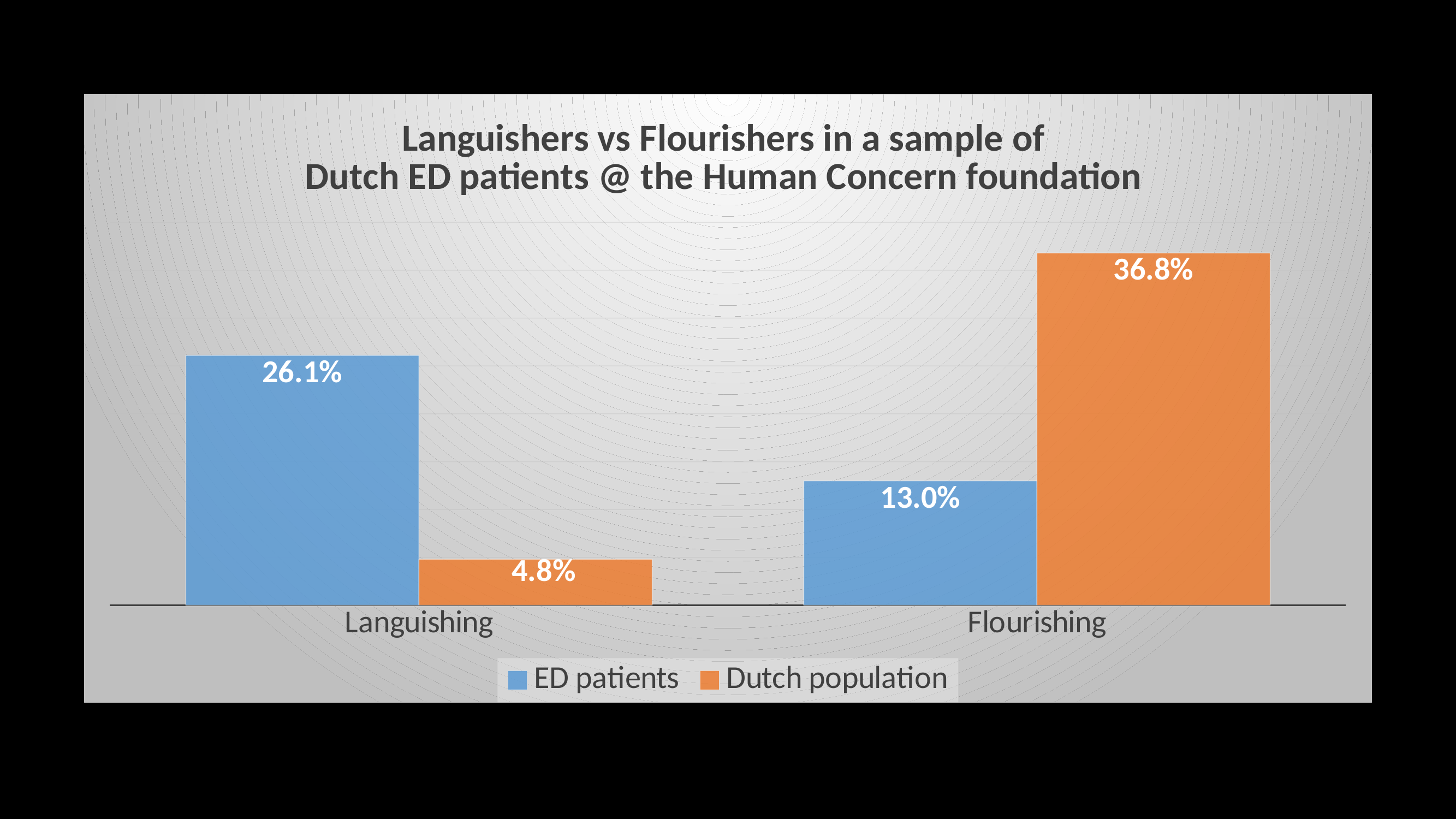

### Chart: Languishers vs Flourishers in a sample of
Dutch ED patients @ the Human Concern foundation

| Category | ED patients | Dutch population |
|---|---|---|
| Languishing | 0.261 | 0.048 |
| Flourishing | 0.13 | 0.368 |